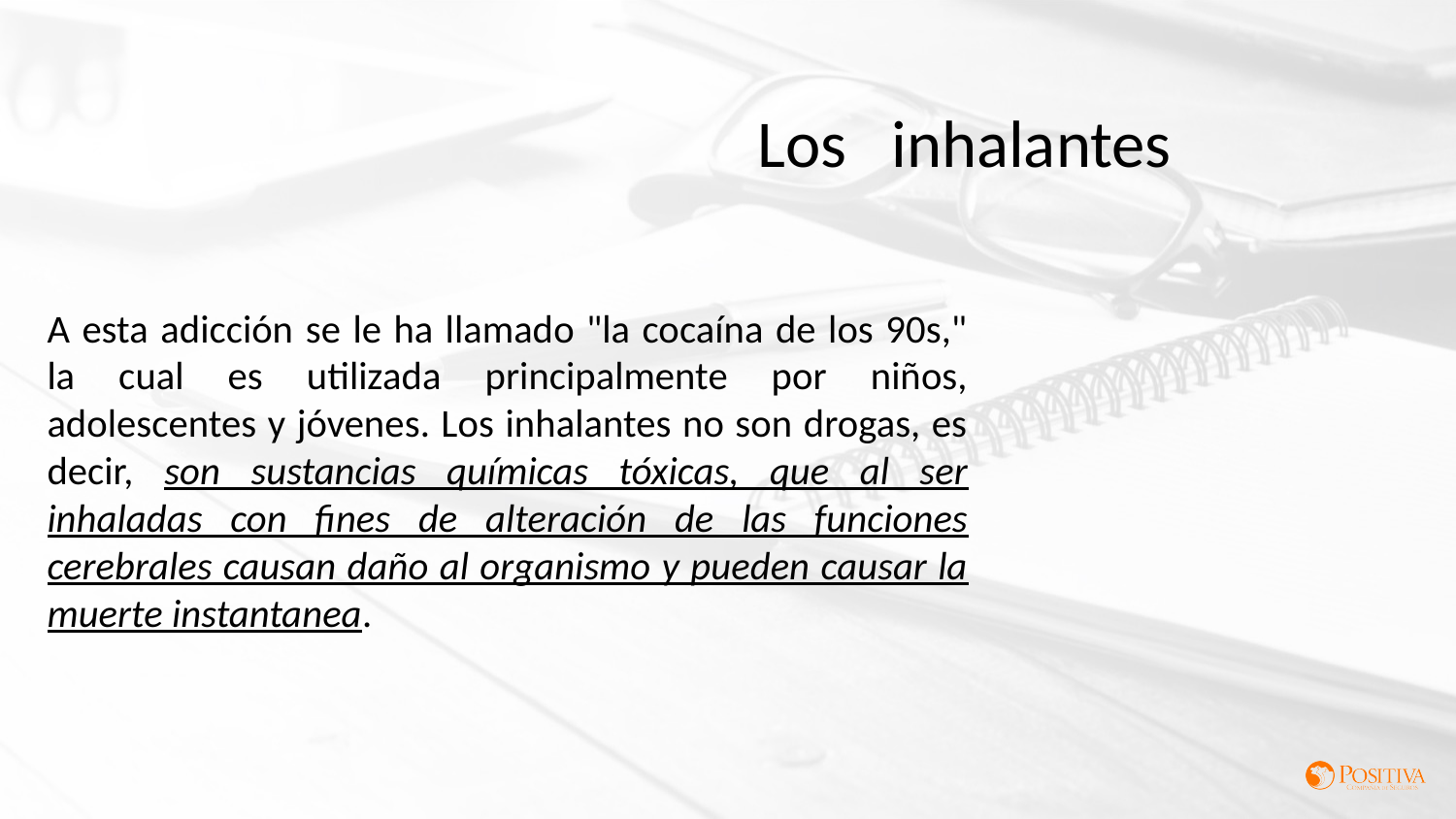

39
Los   inhalantes

	A esta adicción se le ha llamado "la cocaína de los 90s," la cual es utilizada principalmente por niños, adolescentes y jóvenes. Los inhalantes no son drogas, es decir, son sustancias químicas tóxicas, que al ser inhaladas con fines de alteración de las funciones cerebrales causan daño al organismo y pueden causar la muerte instantanea.